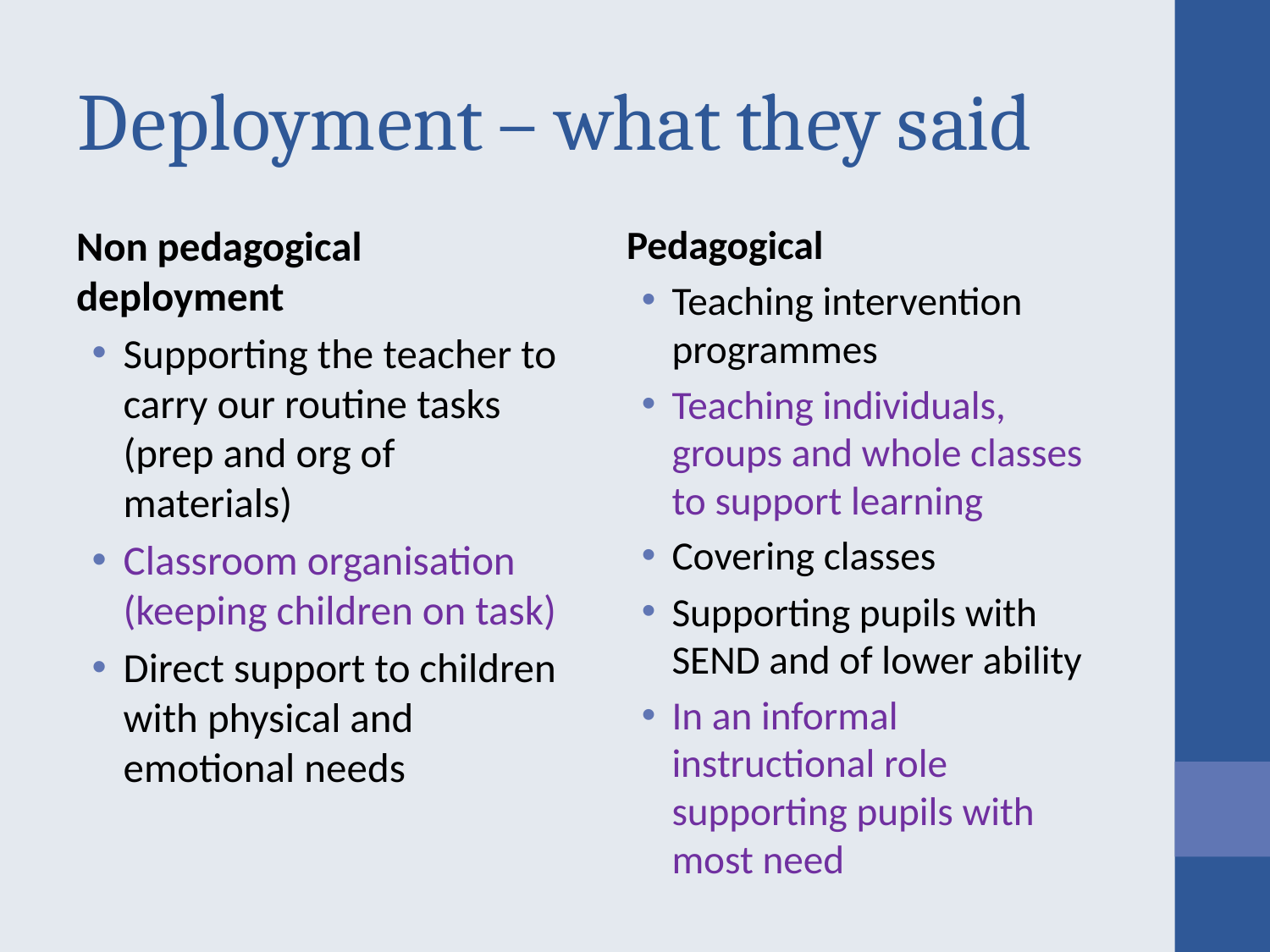

# Deployment – what they said
Non pedagogical deployment
Supporting the teacher to carry our routine tasks (prep and org of materials)
Classroom organisation (keeping children on task)
Direct support to children with physical and emotional needs

Pedagogical
Teaching intervention programmes
Teaching individuals, groups and whole classes to support learning
Covering classes
Supporting pupils with SEND and of lower ability
In an informal instructional role supporting pupils with most need